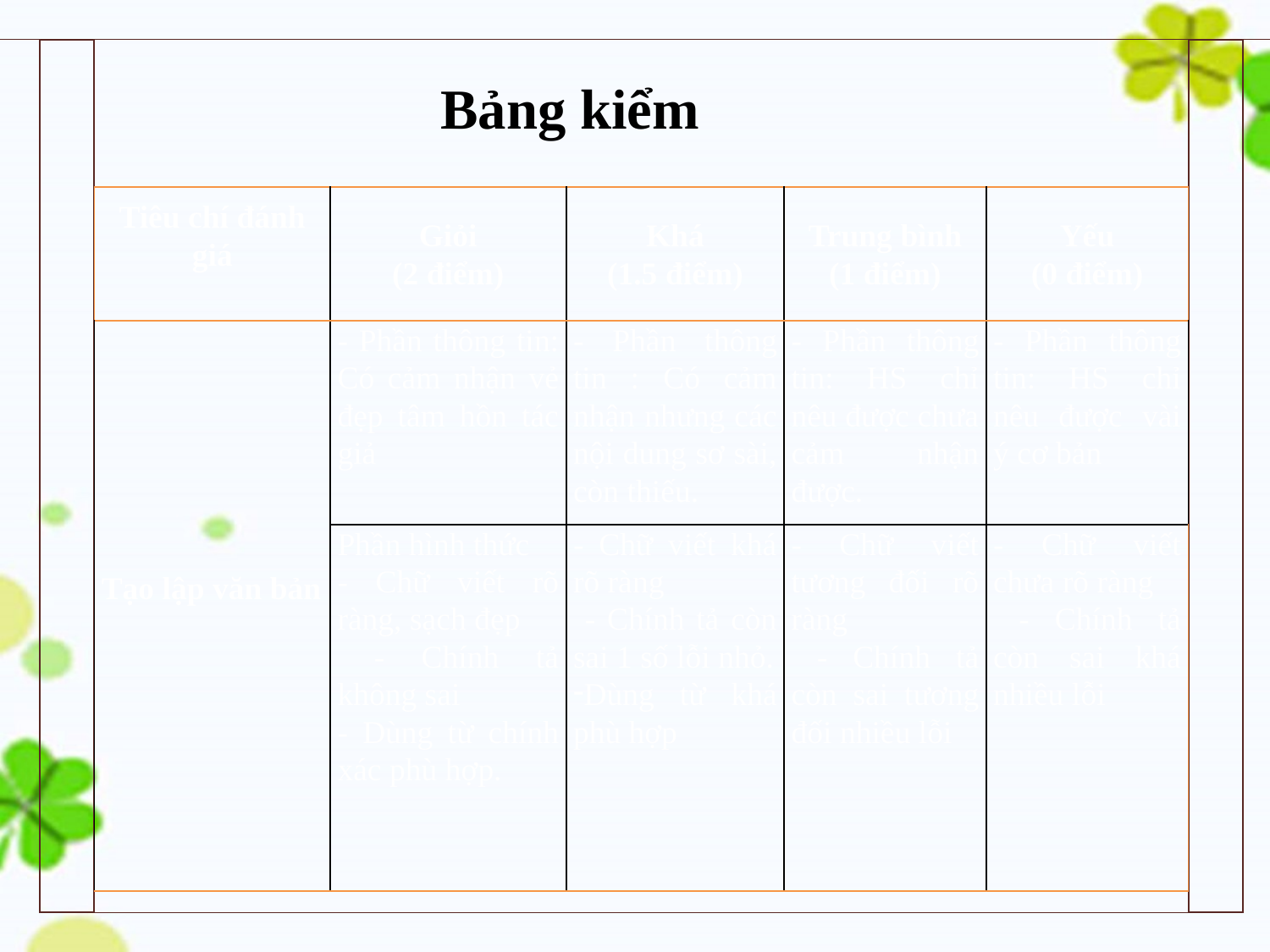

Bảng kiểm
| Tiêu chí đánh giá | Giỏi (2 điểm) | Khá (1.5 điểm) | Trung bình (1 điểm) | Yếu (0 điểm) |
| --- | --- | --- | --- | --- |
| Tạo lập văn bản | - Phần thông tin: Có cảm nhận vẻ đẹp tâm hồn tác giả | - Phần thông tin : Có cảm nhận nhưng các nội dung sơ sài, còn thiếu. | - Phần thông tin: HS chỉ nêu được chưa cảm nhận được. | - Phần thông tin: HS chỉ nêu được vài ý cơ bản |
|  | Phần hình thức - Chữ viết rõ ràng, sạch đẹp - Chính tả không sai - Dùng từ chính xác phù hợp. | - Chữ viết khá rõ ràng - Chính tả còn sai 1 số lỗi nhỏ. Dùng từ khá phù hợp | - Chữ viết tương đối rõ ràng - Chính tả còn sai tương đối nhiều lỗi | - Chữ viết chưa rõ ràng - Chính tả còn sai khá nhiều lỗi |